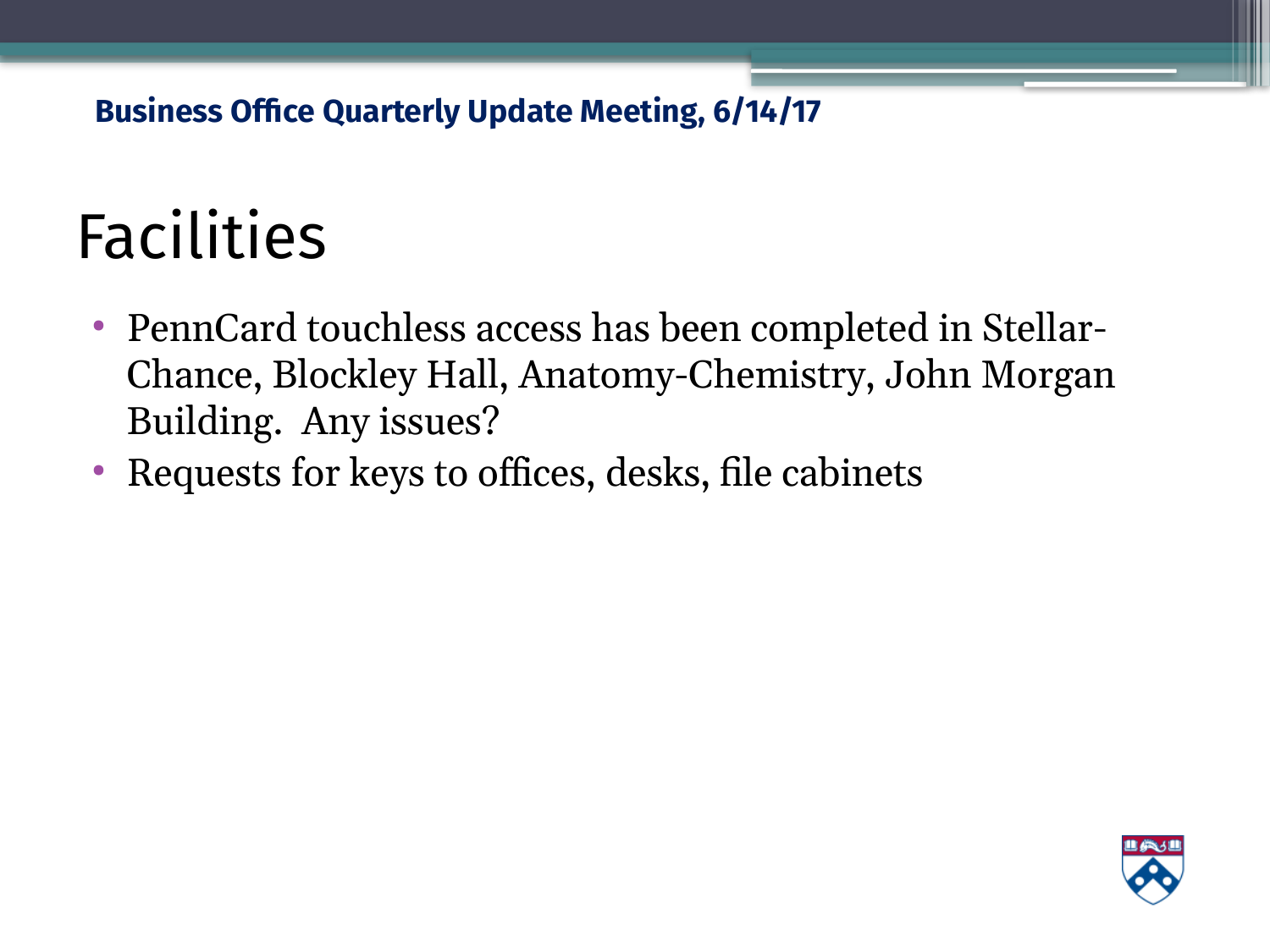

# Facilities
PennCard touchless access has been completed in Stellar-Chance, Blockley Hall, Anatomy-Chemistry, John Morgan Building.  Any issues?
Requests for keys to offices, desks, file cabinets